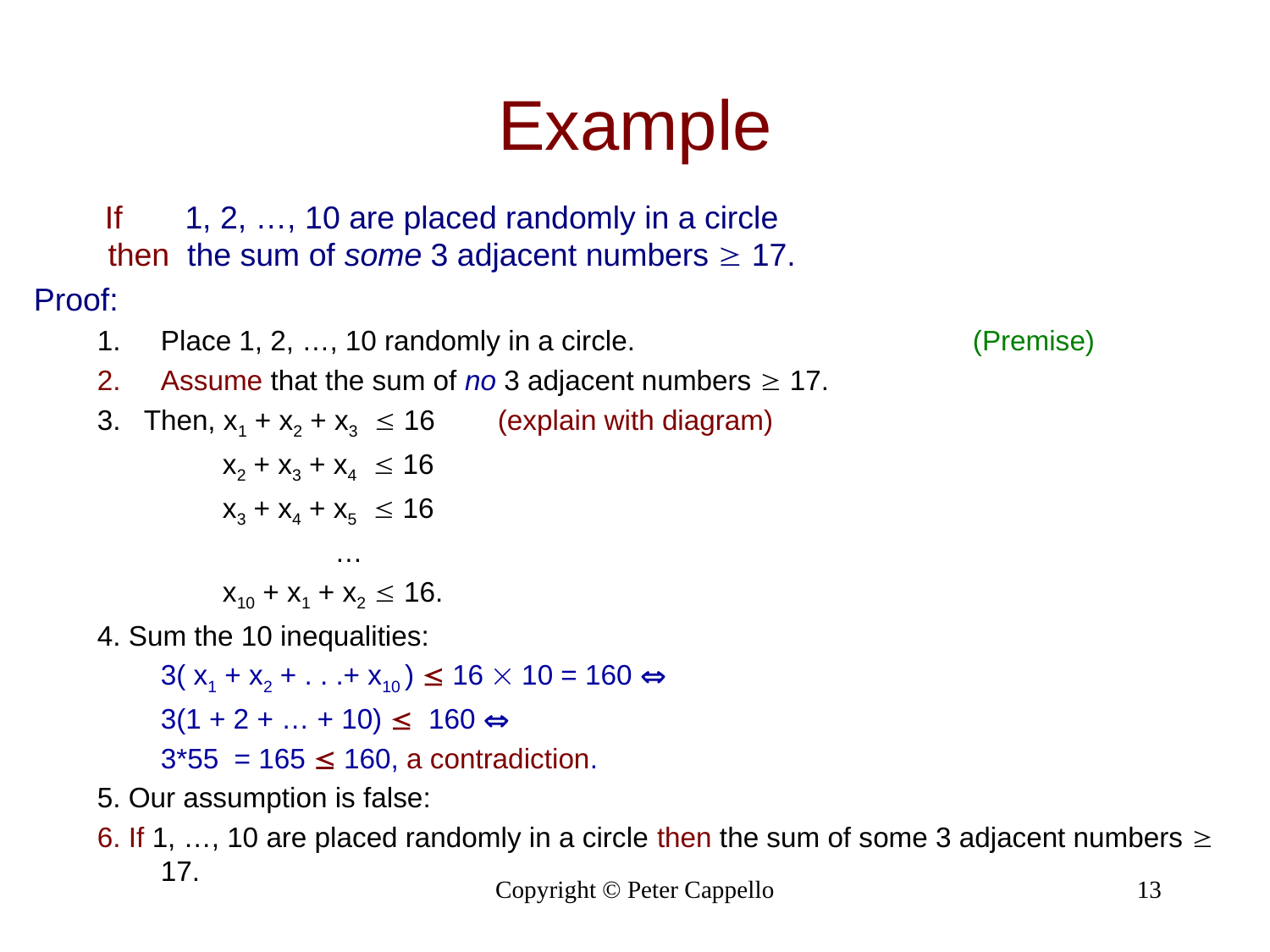

# Example
        If       1, 2, …, 10 are placed randomly in a circle                                                 then  the sum of some 3 adjacent numbers ≥ 17.
Proof:
Place 1, 2, …, 10 randomly in a circle.                                           (Premise)
Assume that the sum of no 3 adjacent numbers ≥ 17.
3.   Then, x1 + x2 + x3  ≤ 16        (explain with diagram)
                x2 + x3 + x4  ≤ 16
                x3 + x4 + x5  ≤ 16
		      …
                x10 + x1 + x2 ≤ 16.
4. Sum the 10 inequalities:
3( x1 + x2 + . . .+ x10 ) ≤ 16 × 10 = 160 ⇔
3(1 + 2 + … + 10) ≤  160 ⇔
3*55  = 165 ≤ 160, a contradiction.
5. Our assumption is false:
6. If 1, …, 10 are placed randomly in a circle then the sum of some 3 adjacent numbers ≥ 17.
Copyright © Peter Cappello
13